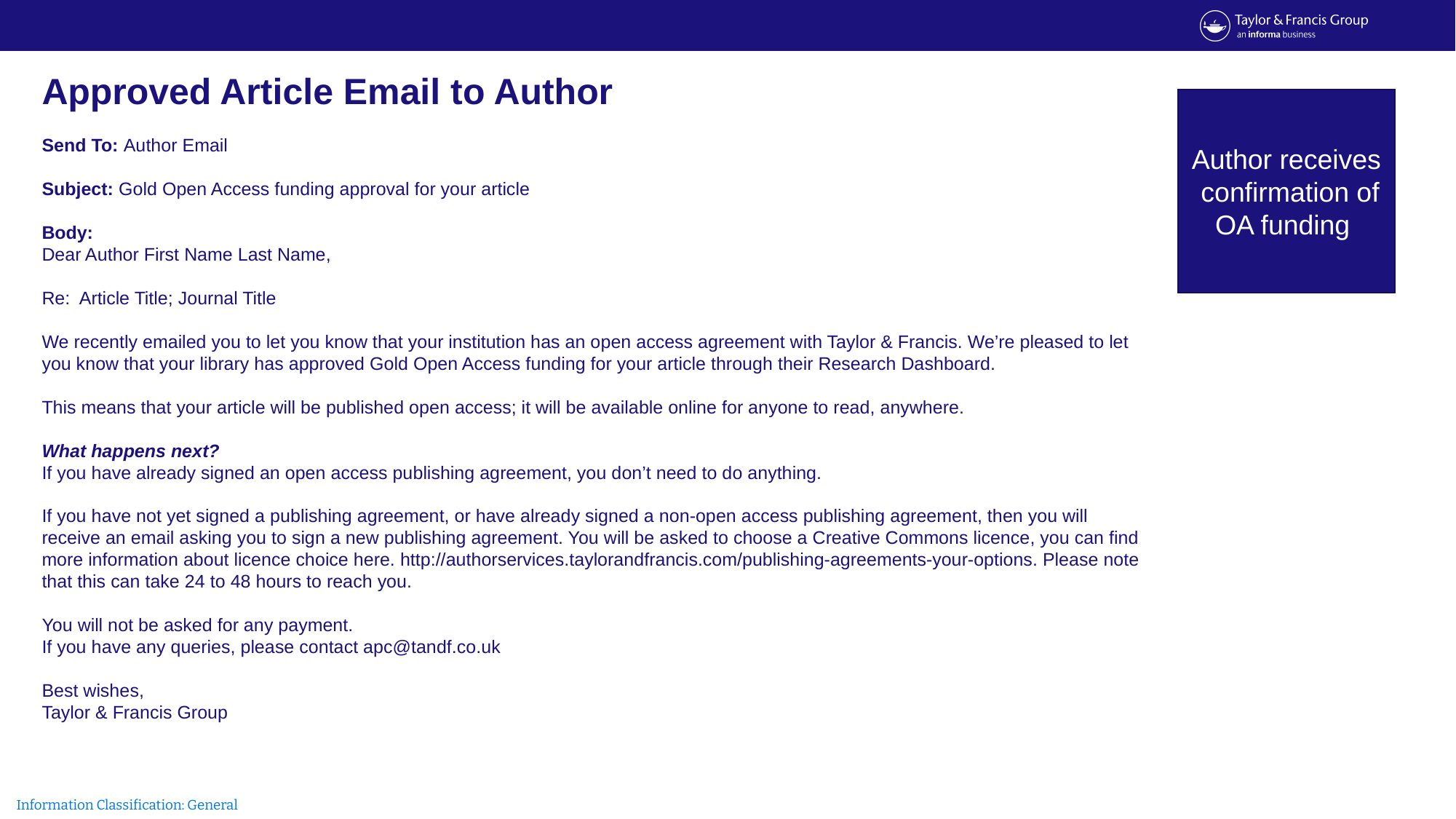

Approved Article Email to Author

Send To: Author Email

Subject: Gold Open Access funding approval for your article

Body:
Dear Author First Name Last Name,

Re:  Article Title; Journal Title

We recently emailed you to let you know that your institution has an open access agreement with Taylor & Francis. We’re pleased to let you know that your library has approved Gold Open Access funding for your article through their Research Dashboard.

This means that your article will be published open access; it will be available online for anyone to read, anywhere.

What happens next?
If you have already signed an open access publishing agreement, you don’t need to do anything.

If you have not yet signed a publishing agreement, or have already signed a non-open access publishing agreement, then you will receive an email asking you to sign a new publishing agreement. You will be asked to choose a Creative Commons licence, you can find more information about licence choice here. http://authorservices.taylorandfrancis.com/publishing-agreements-your-options. Please note that this can take 24 to 48 hours to reach you.

You will not be asked for any payment.
If you have any queries, please contact apc@tandf.co.uk

Best wishes,
Taylor & Francis Group
Author receives  confirmation of OA funding